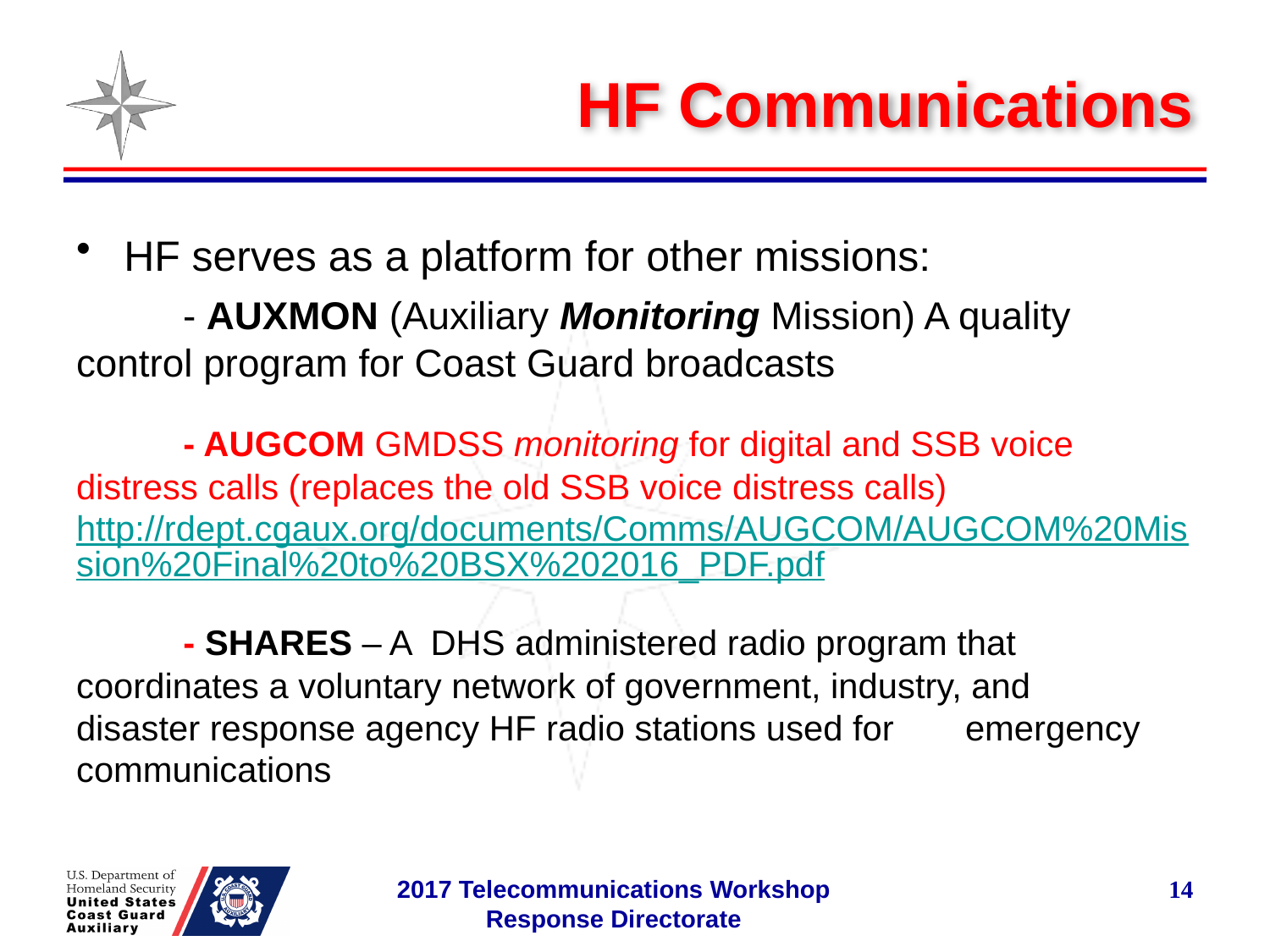

# HF Communications
HF serves as a platform for other missions:
         - AUXMON (Auxiliary Monitoring Mission) A quality 	control program for Coast Guard broadcasts

           - AUGCOM GMDSS monitoring for digital and SSB voice 	distress calls (replaces the old SSB voice distress calls) 	http://rdept.cgaux.org/documents/Comms/AUGCOM/AUGCO	M%20Mission%20Final%20to%20BSX%202016_PDF.pdf

           - SHARES – A  DHS administered radio program that 	coordinates a voluntary network of government, industry, and 	disaster response agency HF radio stations used for 	emergency communications

14
2017 Telecommunications Workshop Response Directorate